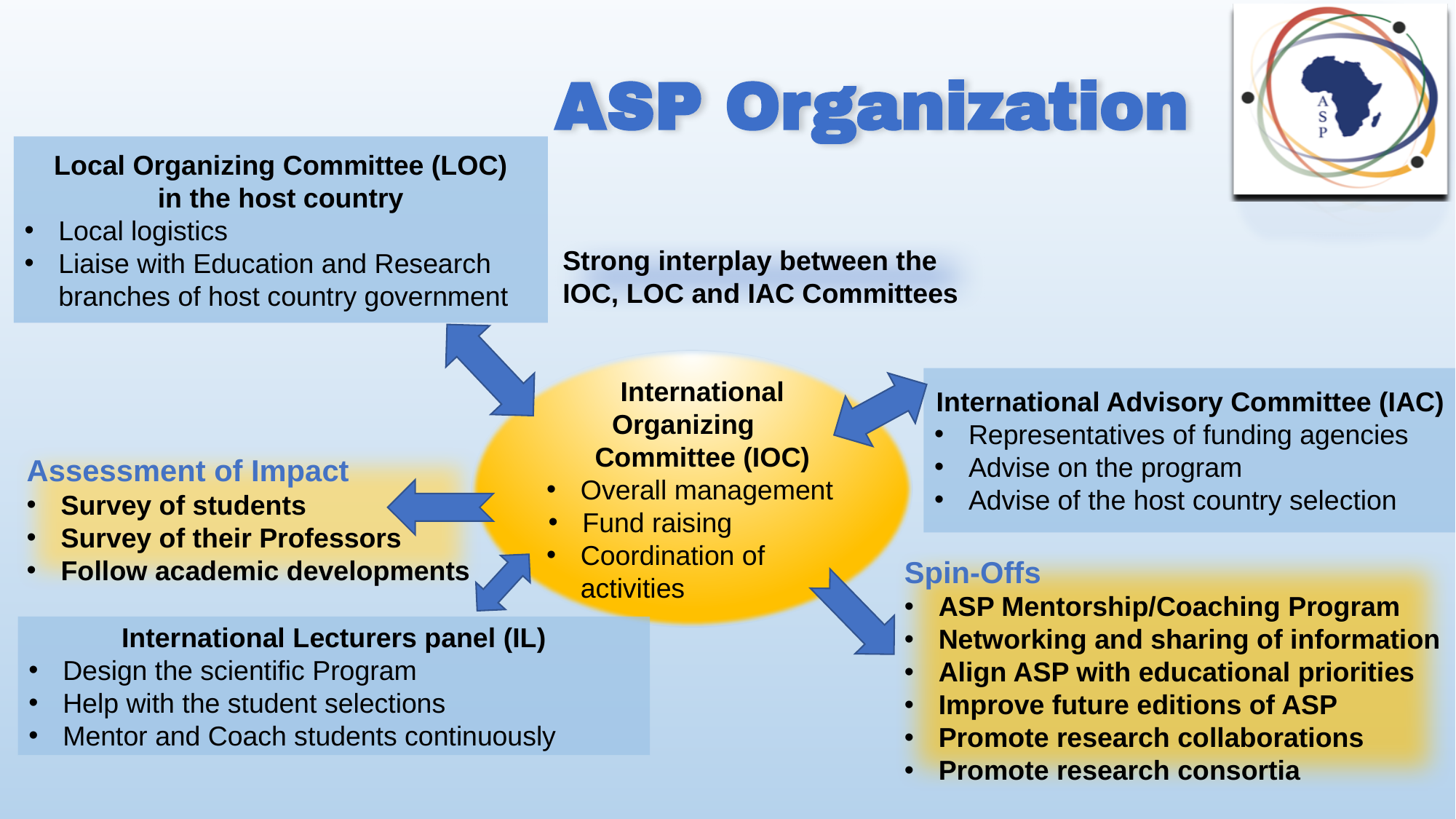

# ASP Organization
Local Organizing Committee (LOC)
in the host country
Local logistics
Liaise with Education and Research branches of host country government

Strong interplay between the IOC, LOC and IAC Committees
International Advisory Committee (IAC)
Representatives of funding agencies
Advise on the program
Advise of the host country selection

International Organizing      Committee (IOC)
Overall management
Fund raising
Coordination of activities
Assessment of Impact
Survey of students
Survey of their Professors
Follow academic developments

Spin-Offs
ASP Mentorship/Coaching Program
Networking and sharing of information
Align ASP with educational priorities
Improve future editions of ASP
Promote research collaborations
Promote research consortia

International Lecturers panel (IL)
Design the scientific Program
Help with the student selections
Mentor and Coach students continuously